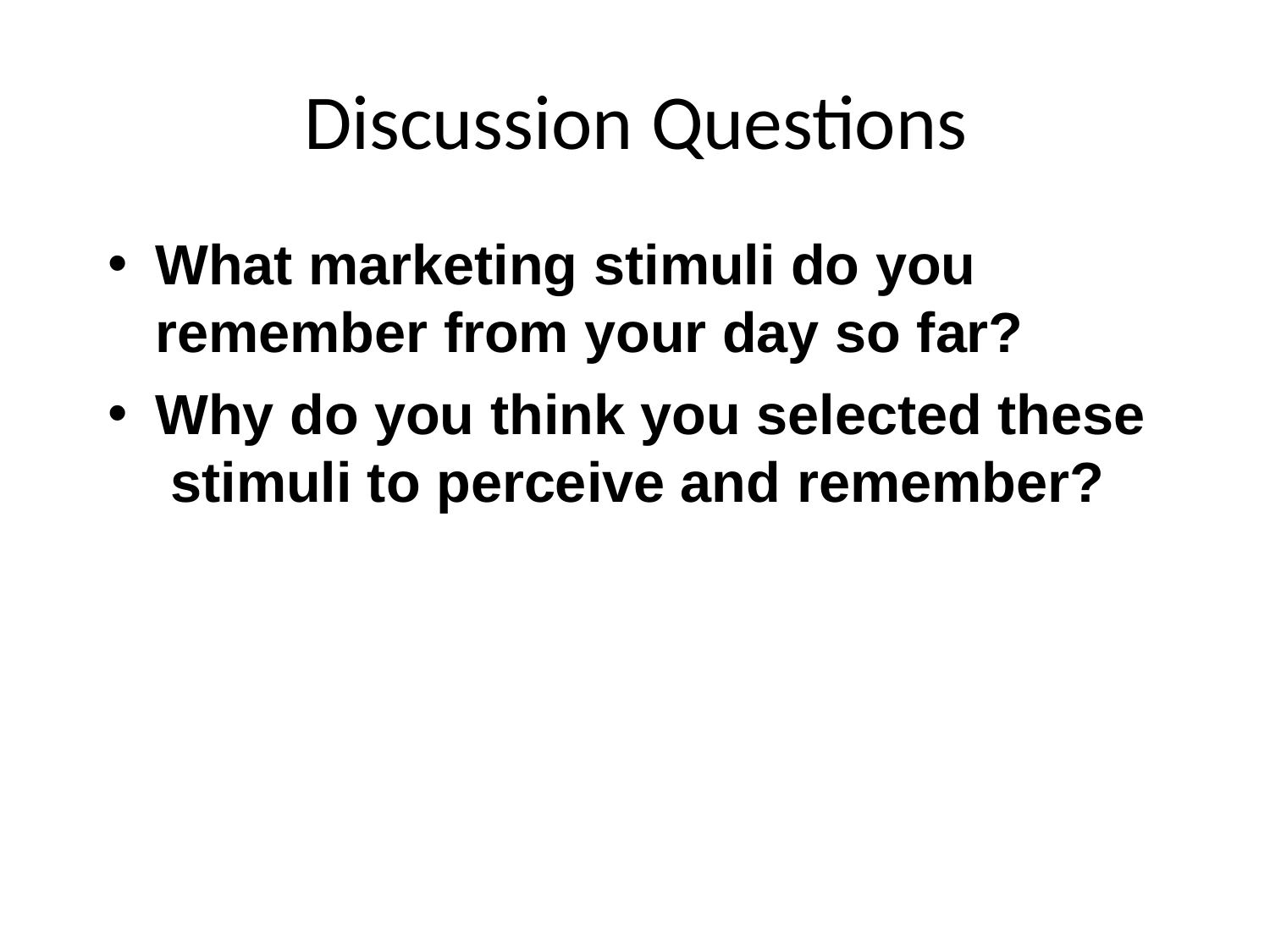

# Discussion Questions
What marketing stimuli do you  remember from your day so far?
Why do you think you selected these  stimuli to perceive and remember?